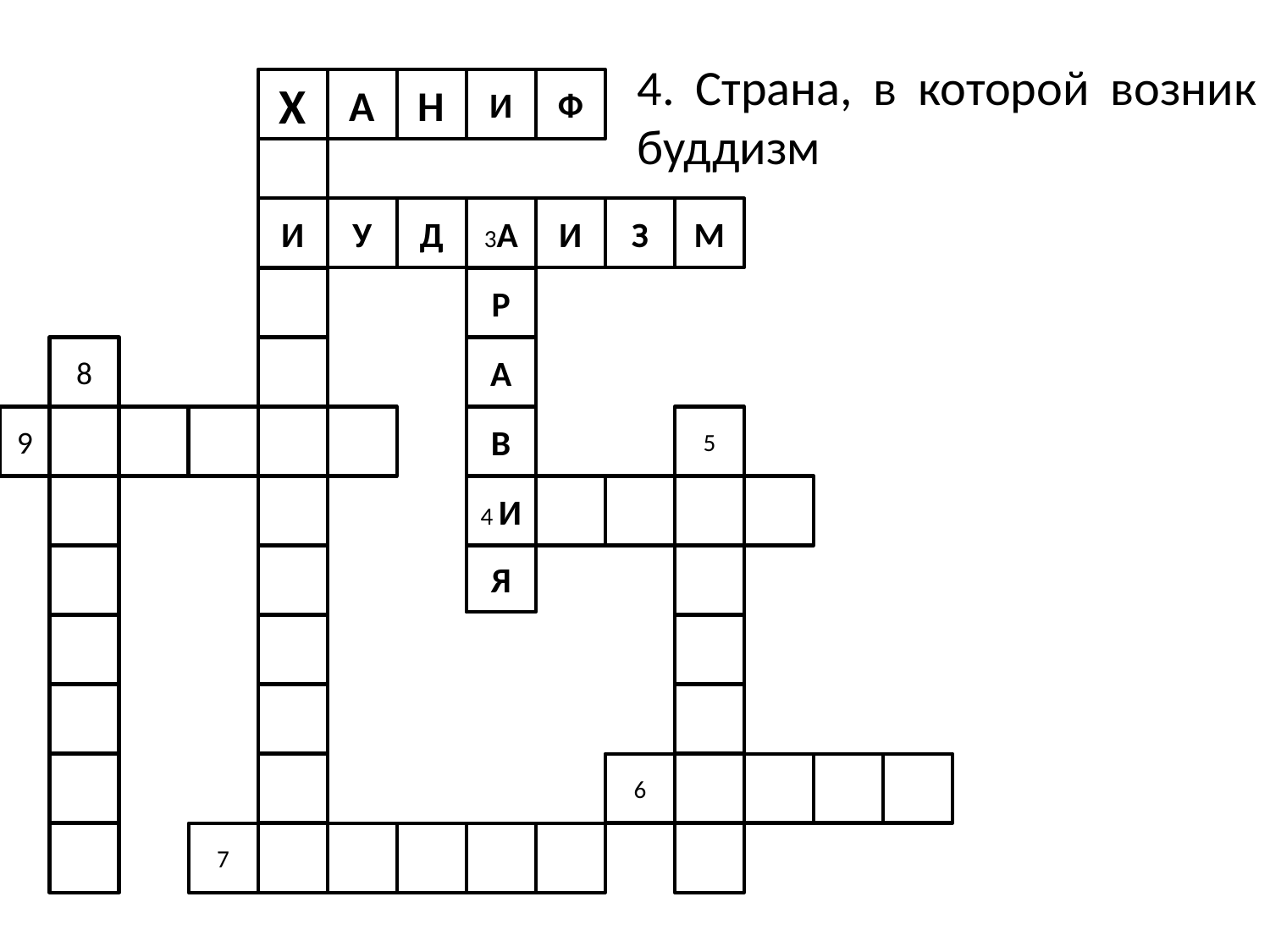

4. Страна, в которой возник буддизм
Х
А
Н
И
Ф

И
У
Д
3А
И
З
М

Р
8

А
9

В
5

4 И

Я

6

7